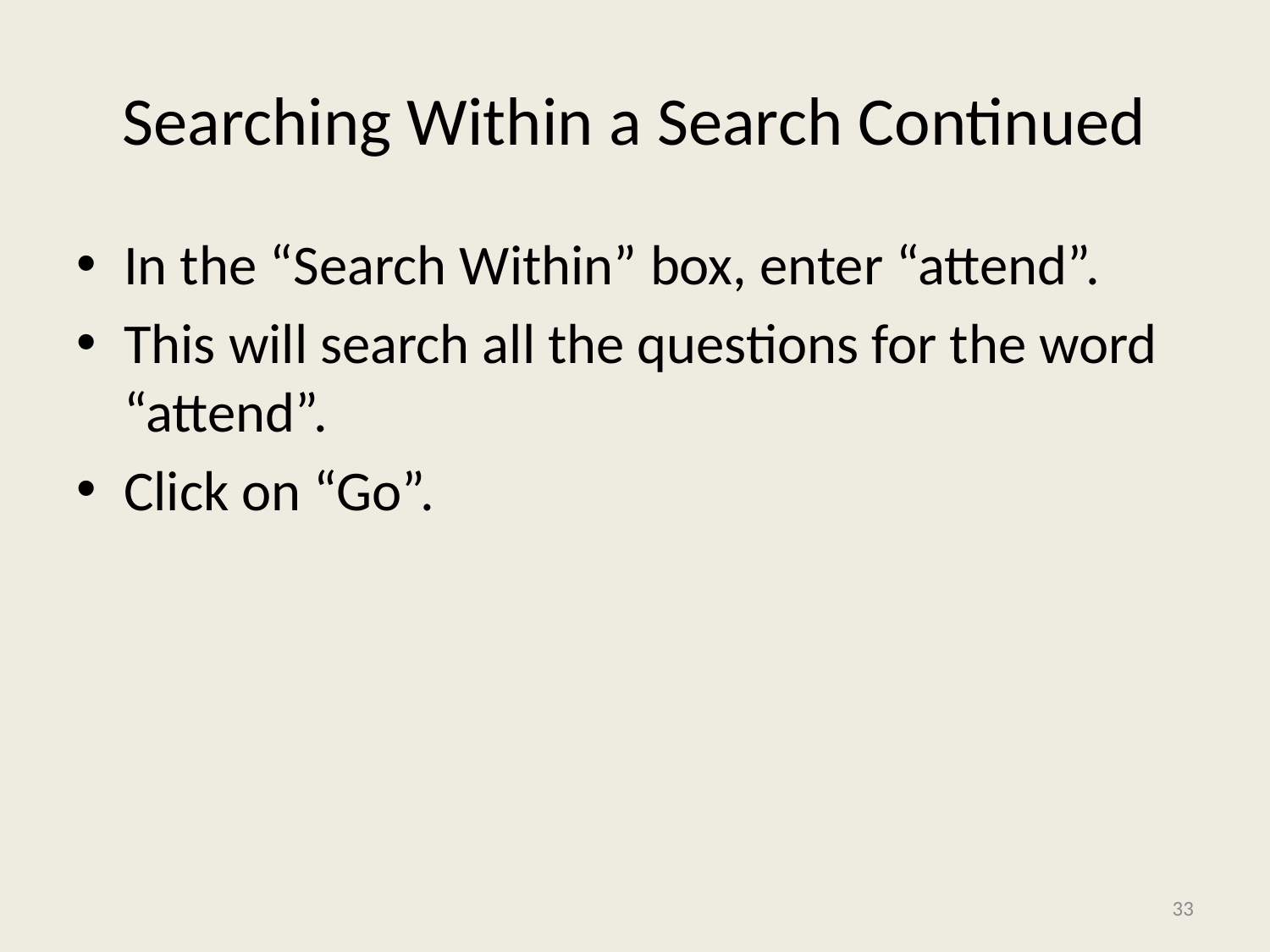

# Searching Within a Search Continued
In the “Search Within” box, enter “attend”.
This will search all the questions for the word “attend”.
Click on “Go”.
33